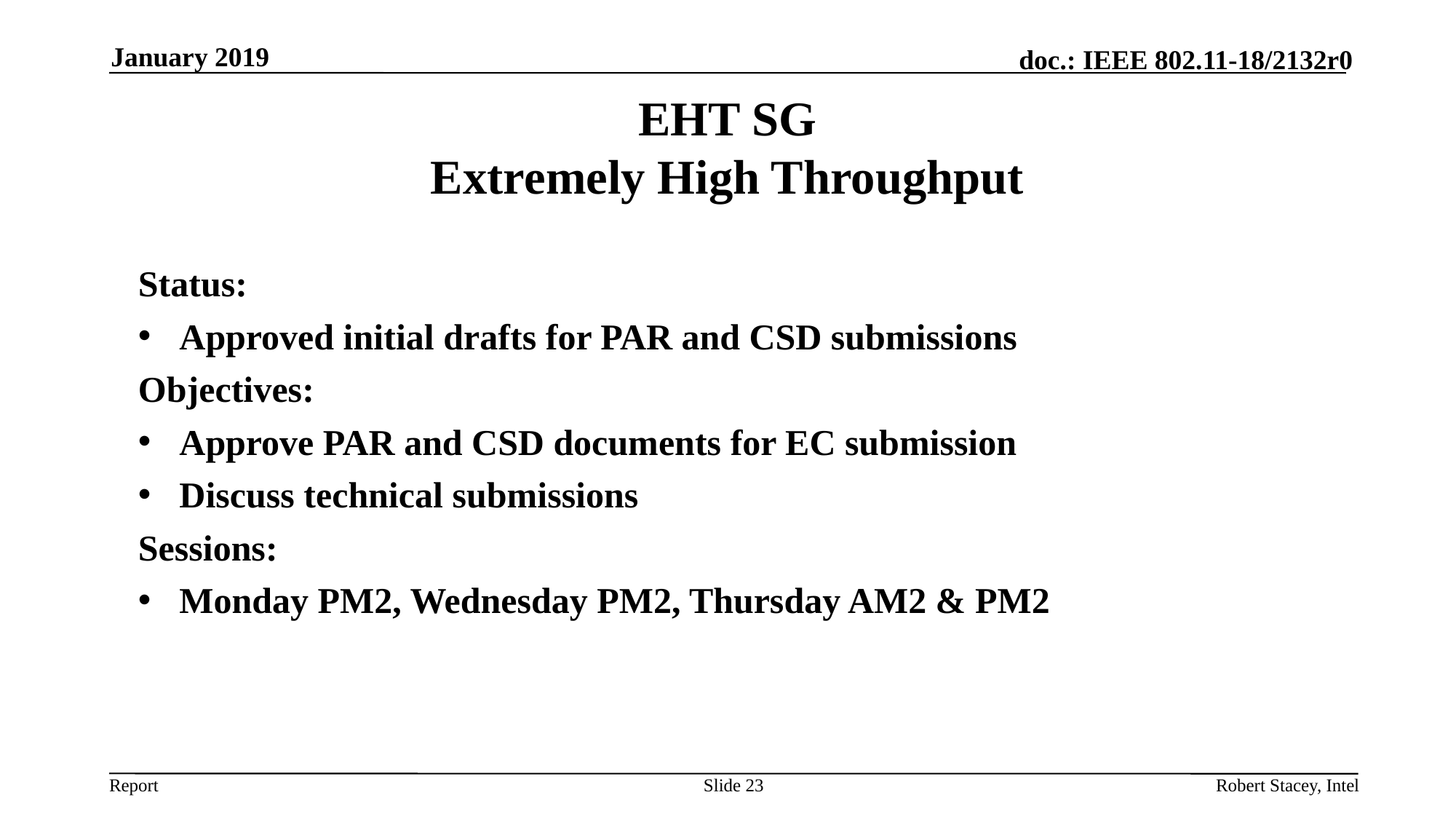

January 2019
# EHT SG Extremely High Throughput
Status:
Approved initial drafts for PAR and CSD submissions
Objectives:
Approve PAR and CSD documents for EC submission
Discuss technical submissions
Sessions:
Monday PM2, Wednesday PM2, Thursday AM2 & PM2
Slide 23
Robert Stacey, Intel